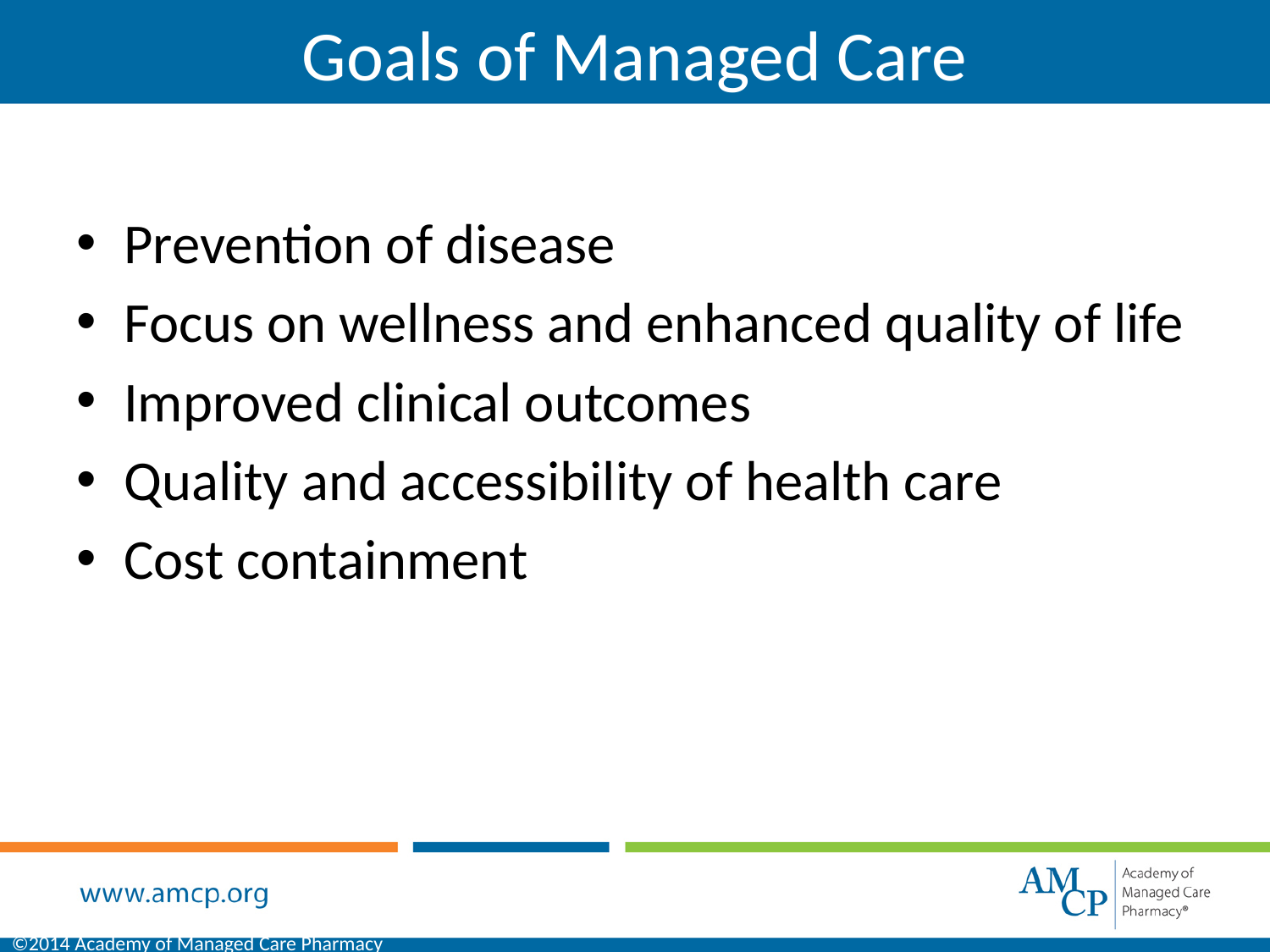

Goals of Managed Care
Prevention of disease
Focus on wellness and enhanced quality of life
Improved clinical outcomes
Quality and accessibility of health care
Cost containment